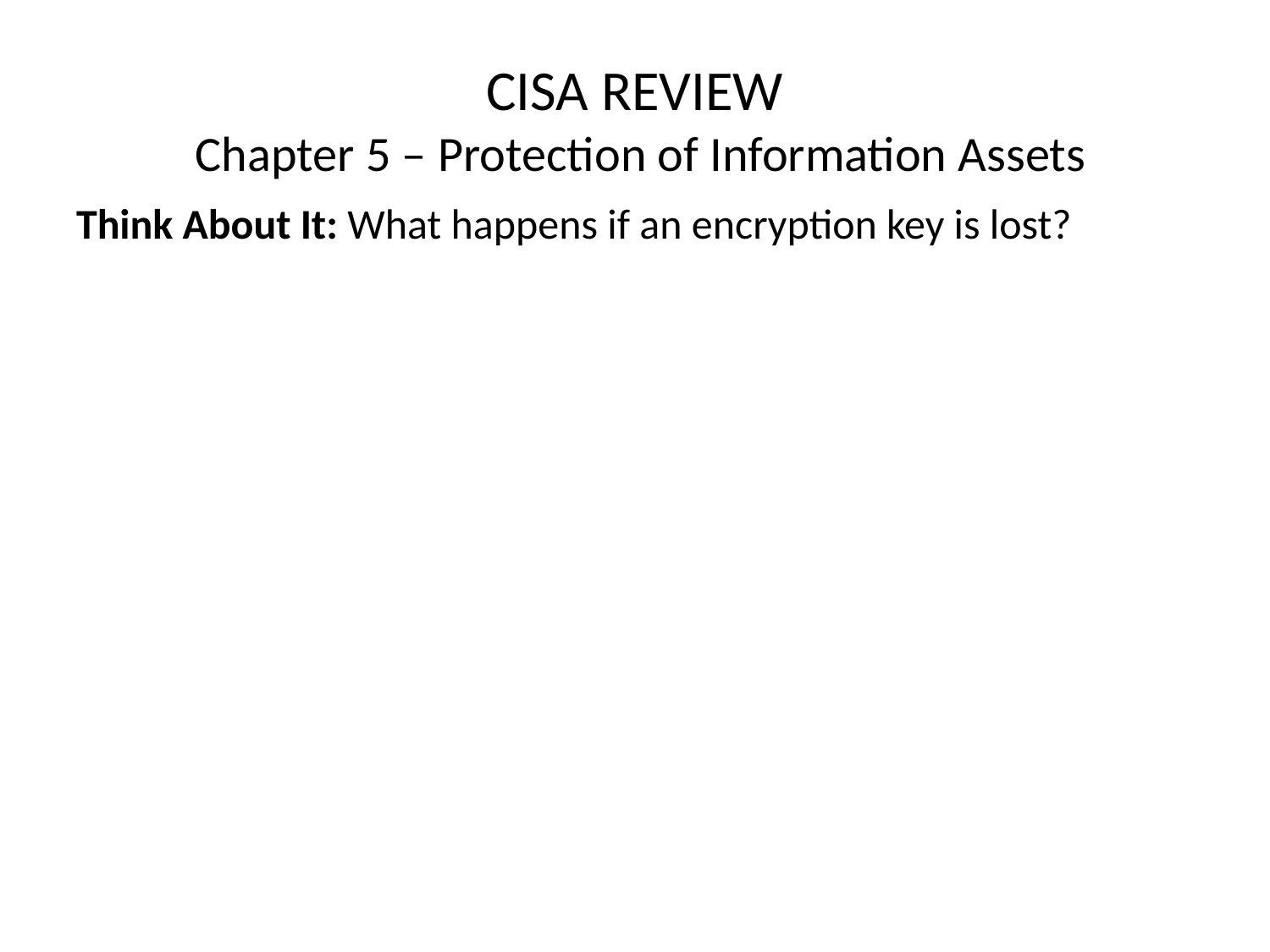

# CISA REVIEW Chapter 5 – Protection of Information Assets
Think About It: What happens if an encryption key is lost?